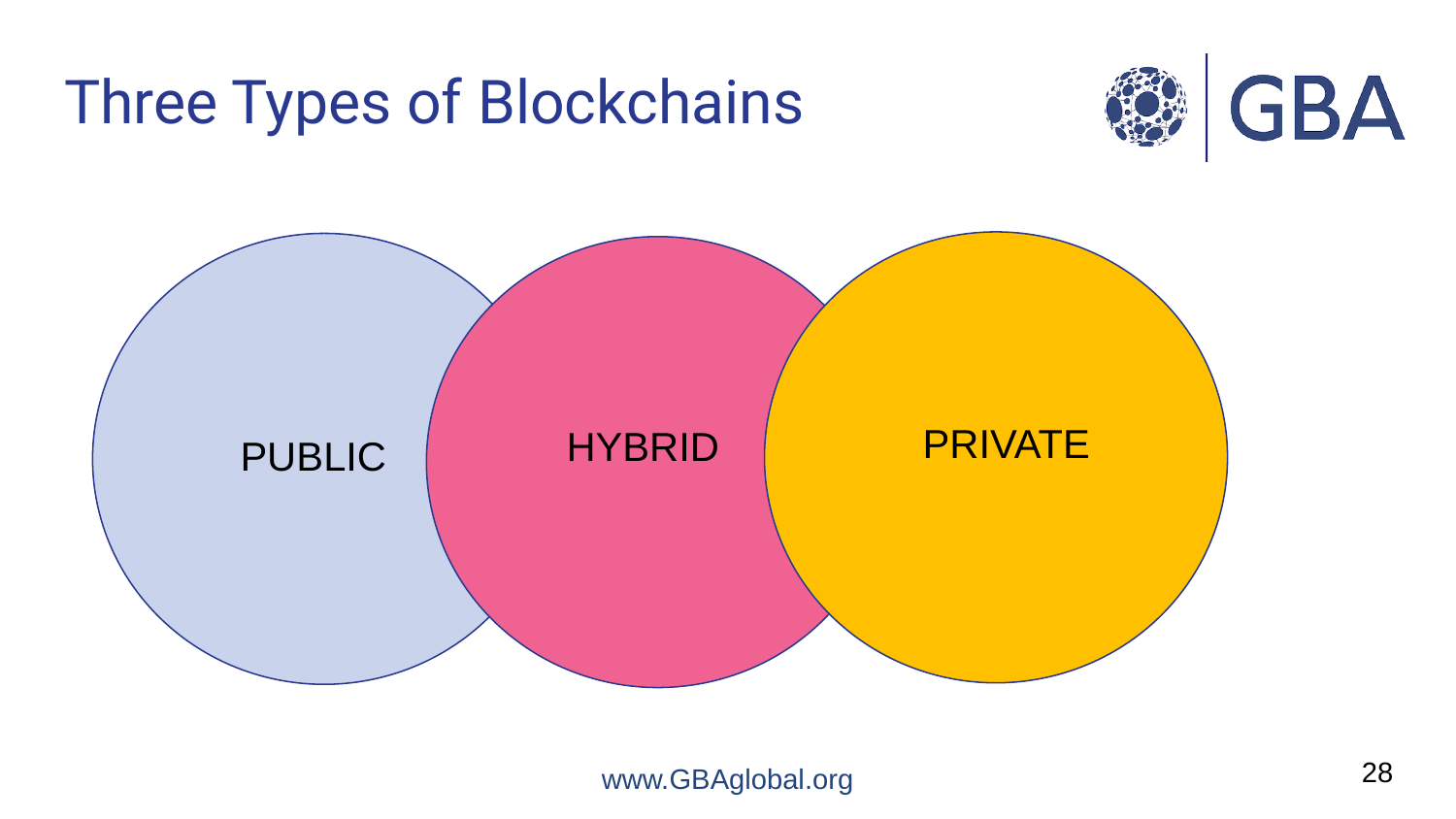

# Three Types of Blockchains

PRIVATE
HYBRID

PUBLIC
28